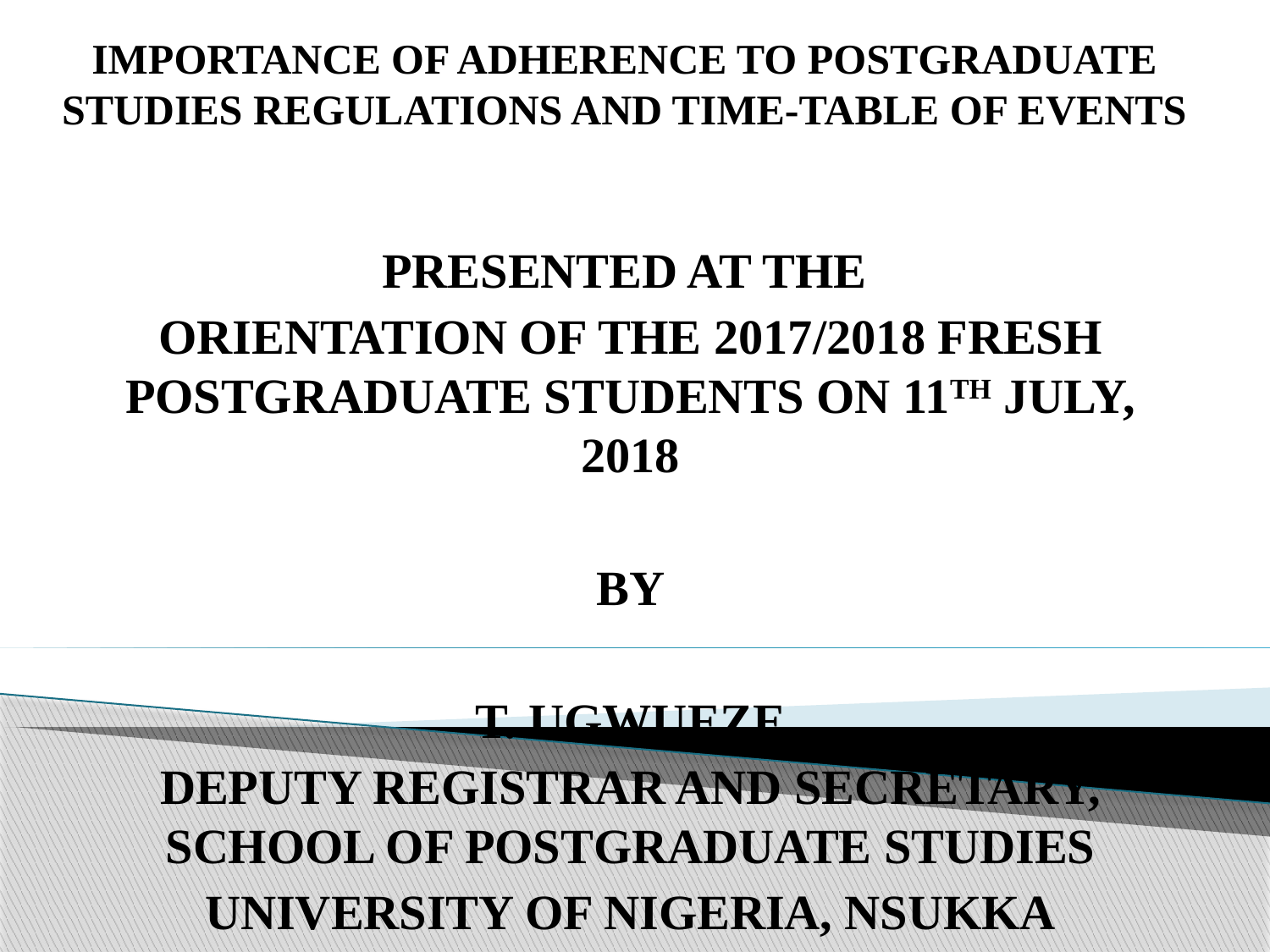

# IMPORTANCE OF ADHERENCE TO POSTGRADUATE STUDIES REGULATIONS AND TIME-TABLE OF EVENTS
PRESENTED AT THE
ORIENTATION OF THE 2017/2018 FRESH POSTGRADUATE STUDENTS ON 11TH JULY, 2018

BY

T. UGWUEZE
DEPUTY REGISTRAR AND SECRETARY, SCHOOL OF POSTGRADUATE STUDIES
UNIVERSITY OF NIGERIA, NSUKKA